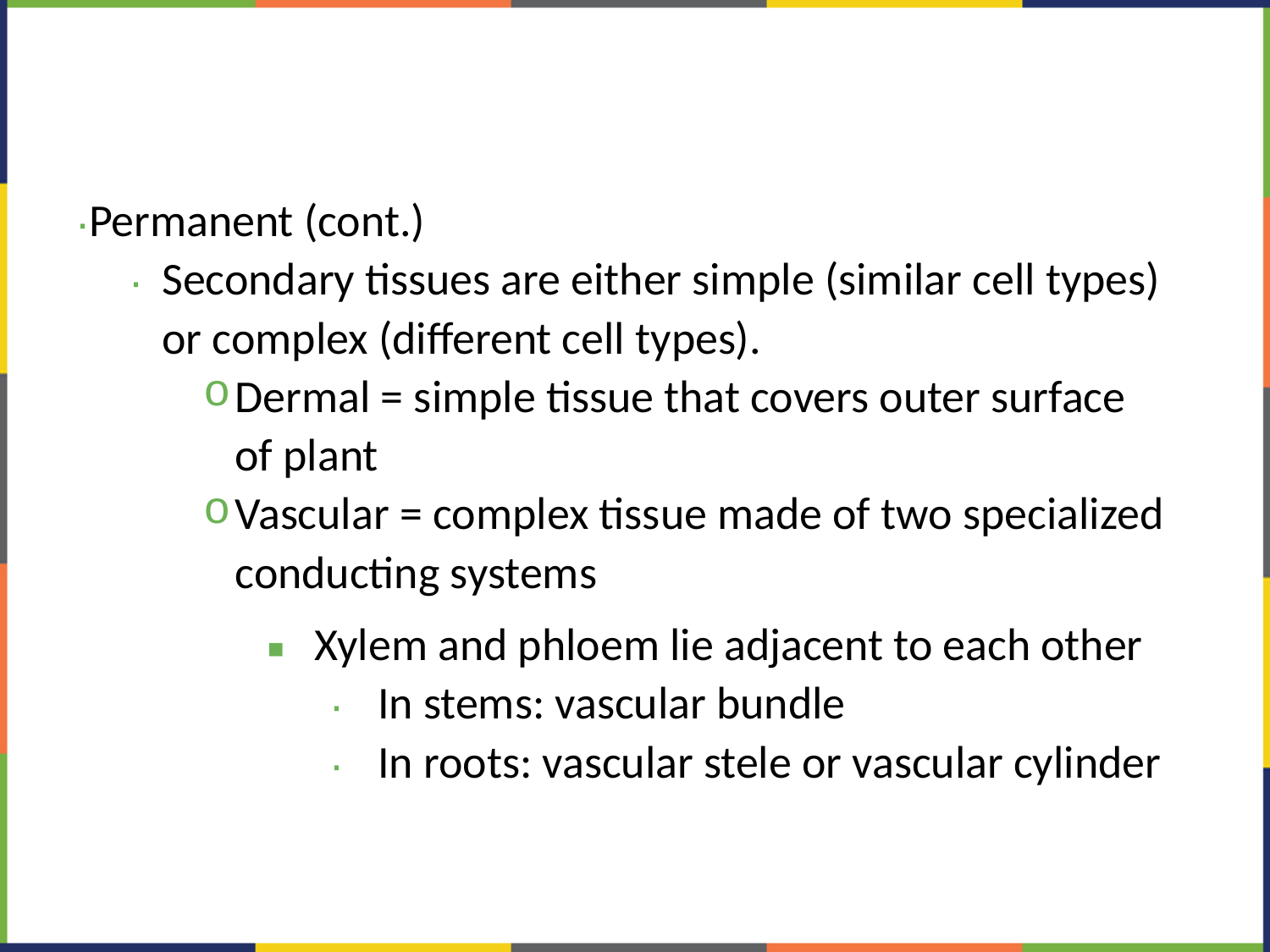

#
Permanent (cont.)
Secondary tissues are either simple (similar cell types) or complex (different cell types).
Dermal = simple tissue that covers outer surface of plant
Vascular = complex tissue made of two specialized conducting systems
Xylem and phloem lie adjacent to each other
In stems: vascular bundle
In roots: vascular stele or vascular cylinder